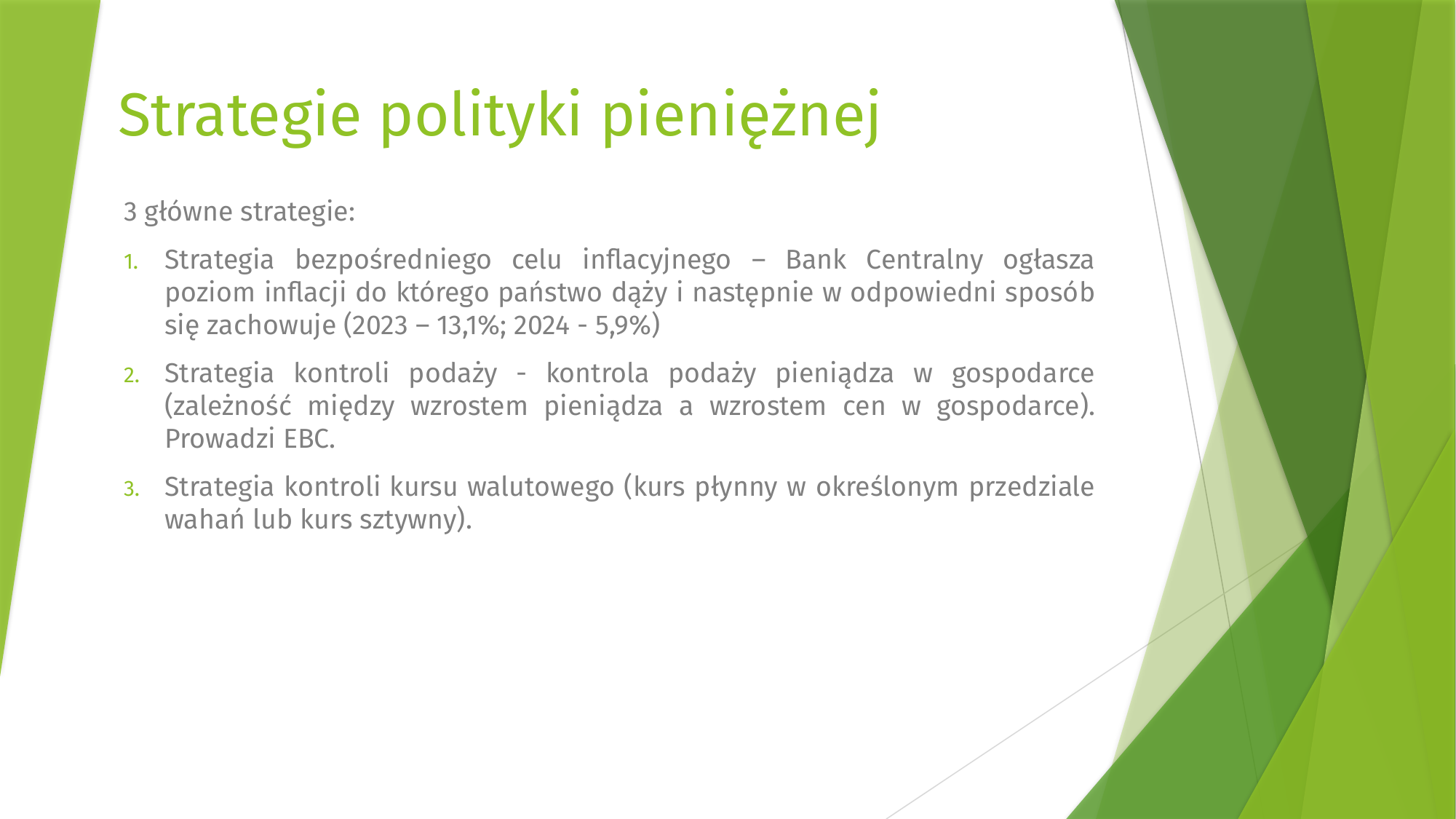

# Strategie polityki pieniężnej
3 główne strategie:
Strategia bezpośredniego celu inflacyjnego – Bank Centralny ogłasza poziom inflacji do którego państwo dąży i następnie w odpowiedni sposób się zachowuje (2023 – 13,1%; 2024 - 5,9%)
Strategia kontroli podaży - kontrola podaży pieniądza w gospodarce (zależność między wzrostem pieniądza a wzrostem cen w gospodarce). Prowadzi EBC.
Strategia kontroli kursu walutowego (kurs płynny w określonym przedziale wahań lub kurs sztywny).